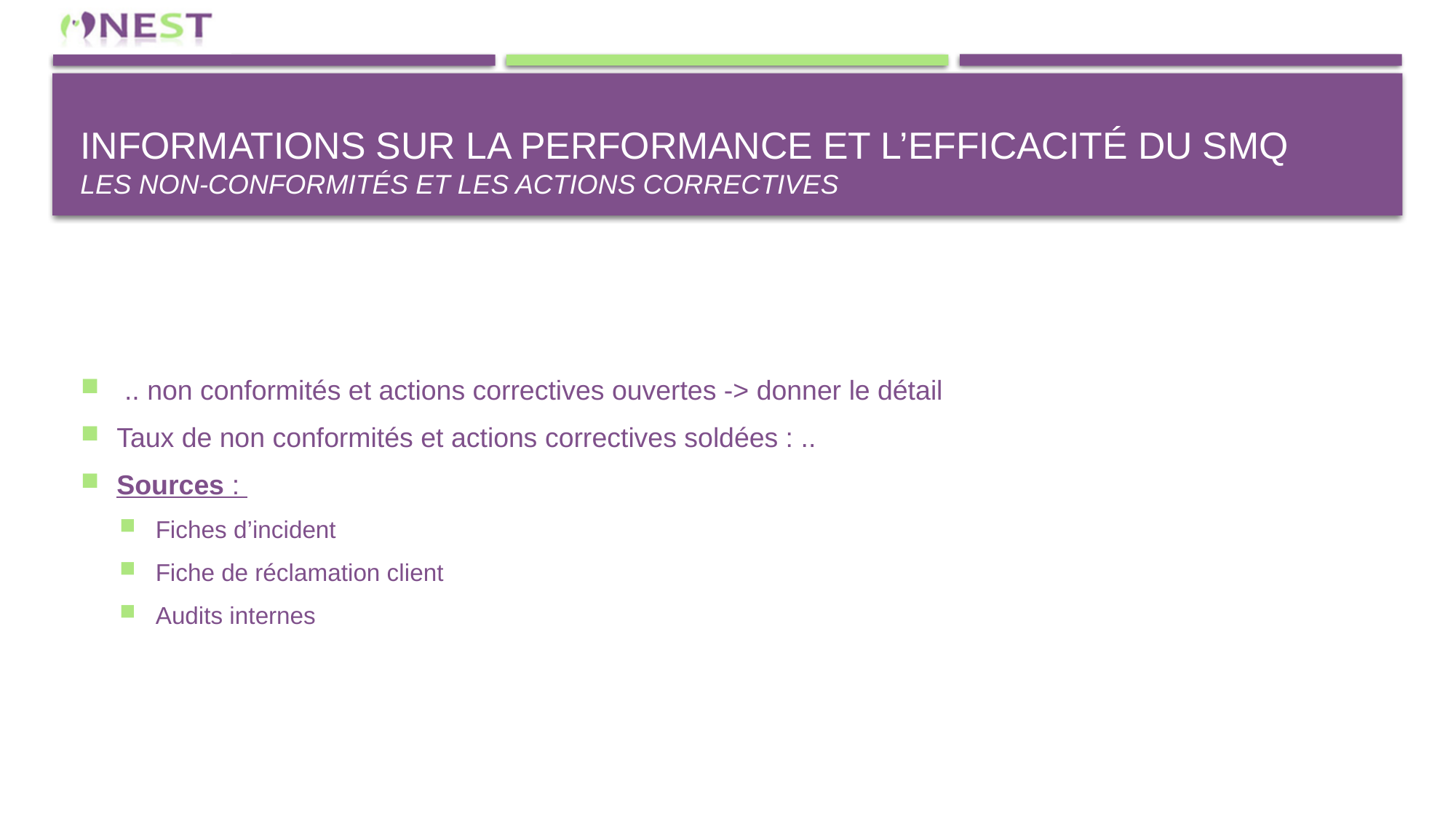

# Informations sur la performance et l’efficacité du sMQ LES NON-CONFORMITÉS ET LES ACTIONS CORRECTIVES
 .. non conformités et actions correctives ouvertes -> donner le détail
Taux de non conformités et actions correctives soldées : ..
Sources :
Fiches d’incident
Fiche de réclamation client
Audits internes